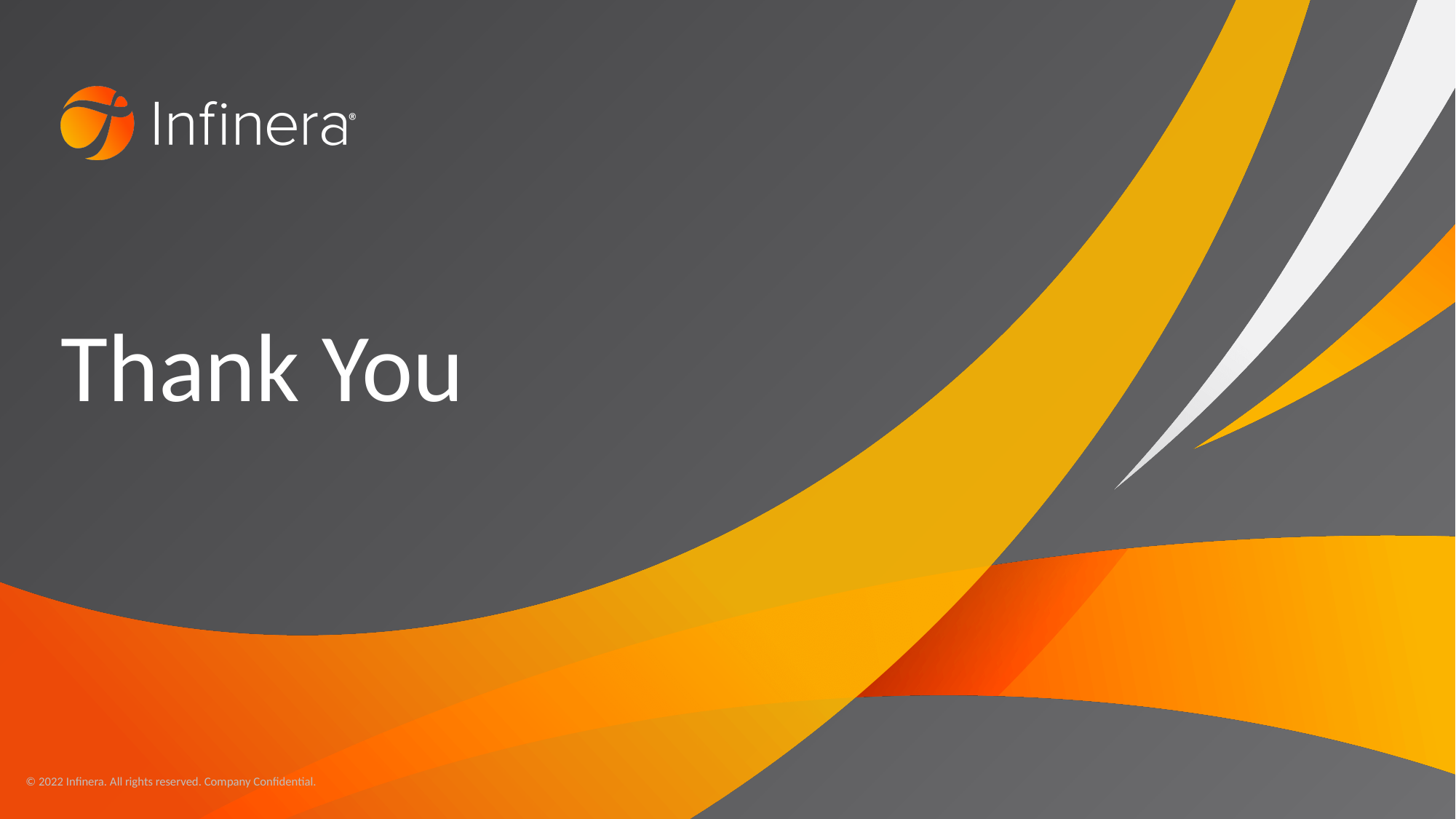

# Thank You
© 2022 Infinera. All rights reserved. Company Confidential.